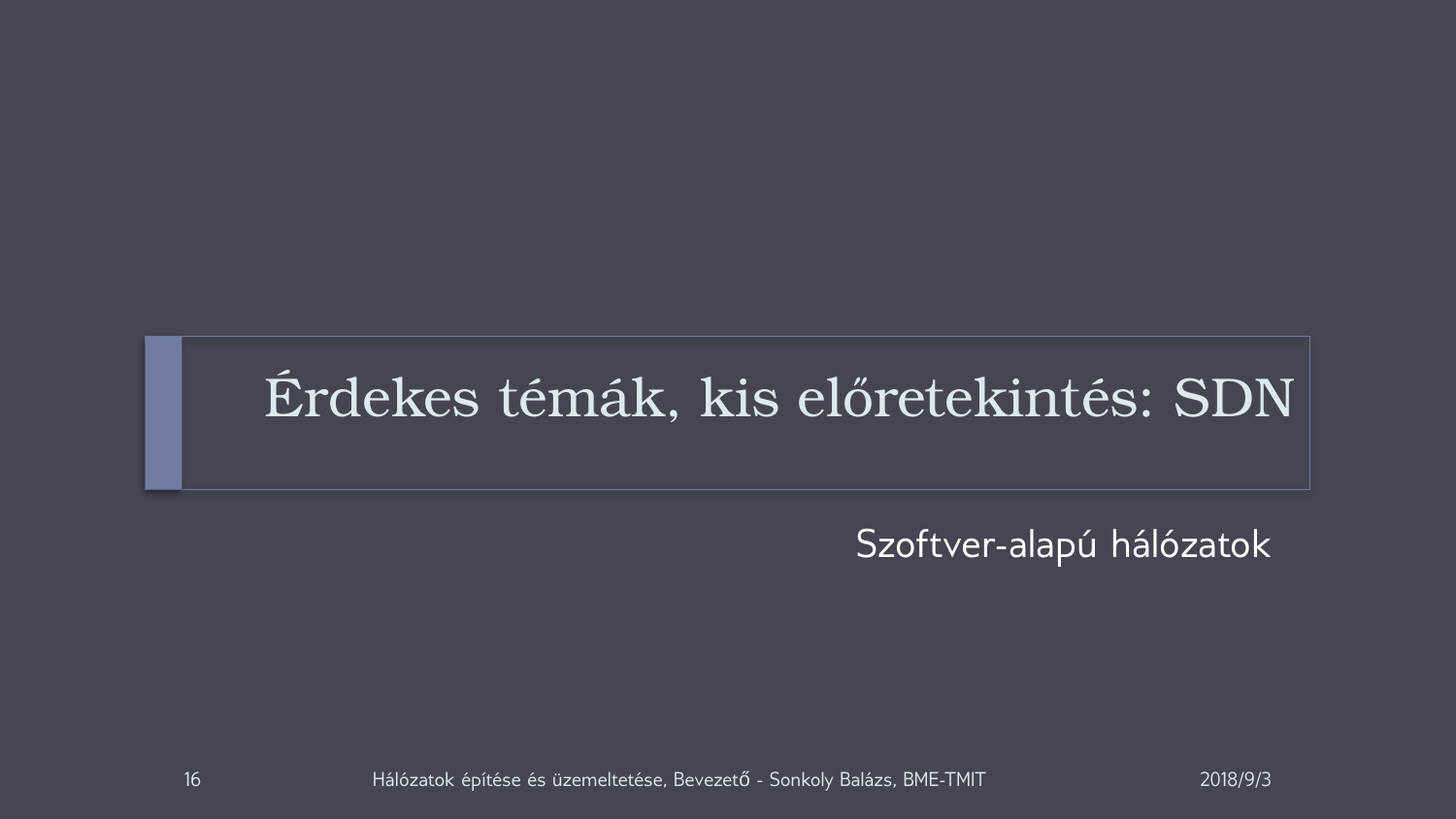

# Érdekes témák, kis előretekintés: SDN
Szoftver-alapú hálózatok
16
Hálózatok építése és üzemeltetése, Bevezető - Sonkoly Balázs, BME-TMIT
2018/9/3